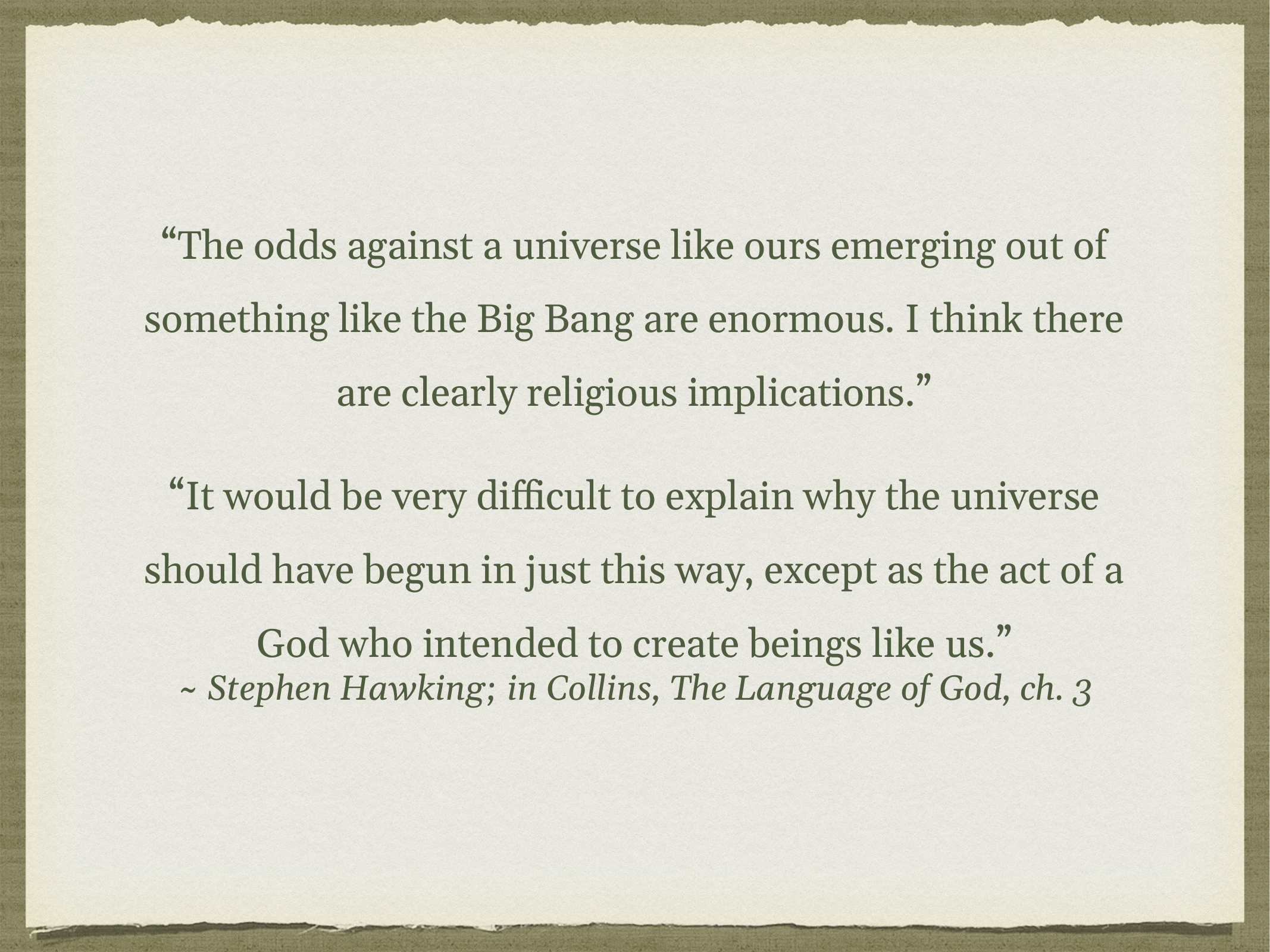

“The odds against a universe like ours emerging out of something like the Big Bang are enormous. I think there are clearly religious implications.”
“It would be very difficult to explain why the universe should have begun in just this way, except as the act of a God who intended to create beings like us.”
~ Stephen Hawking; in Collins, The Language of God, ch. 3